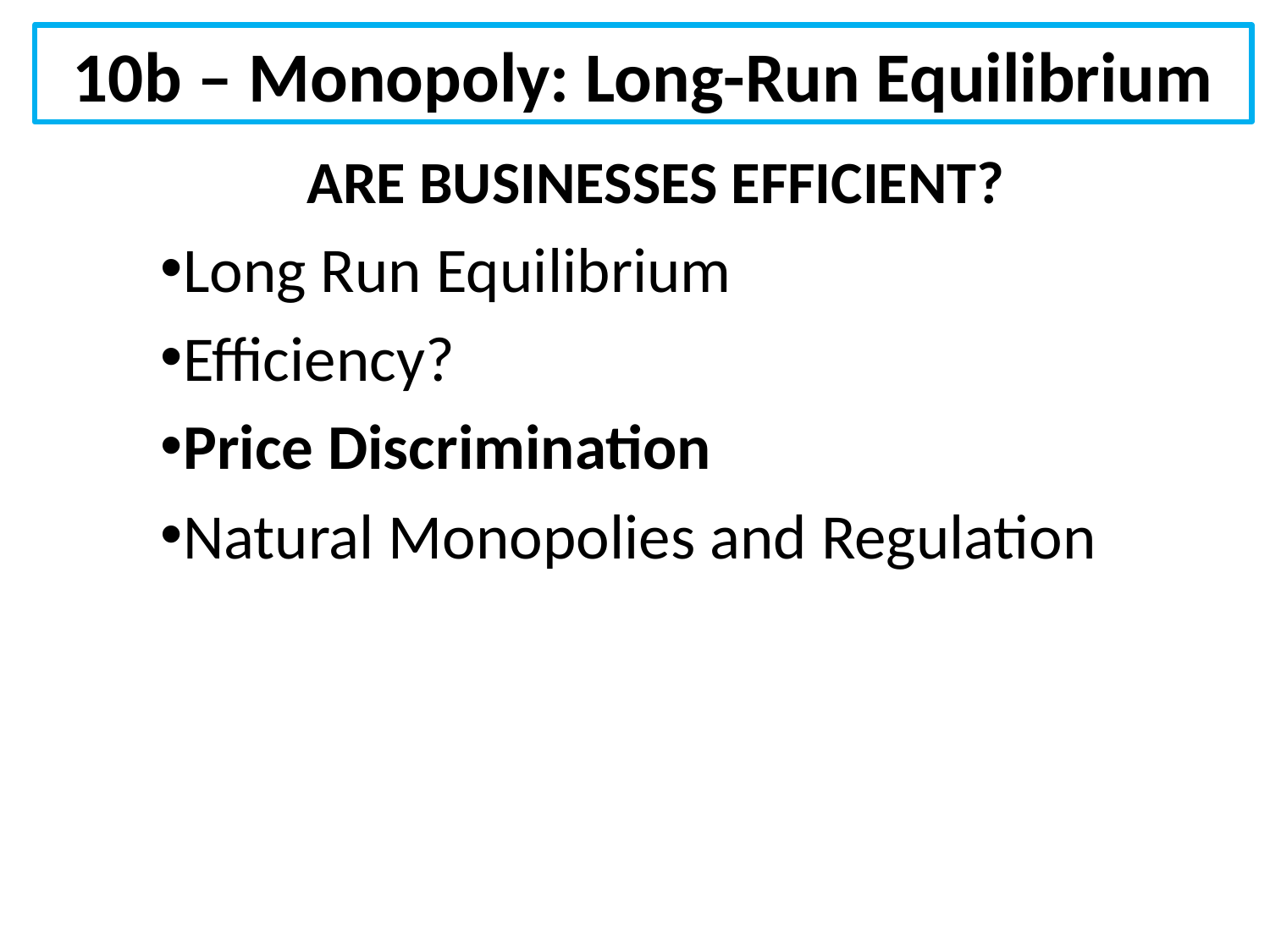

10b – Monopoly: Long-Run Equilibrium
# ARE BUSINESSES EFFICIENT?
Long Run Equilibrium
Efficiency?
Price Discrimination
Natural Monopolies and Regulation